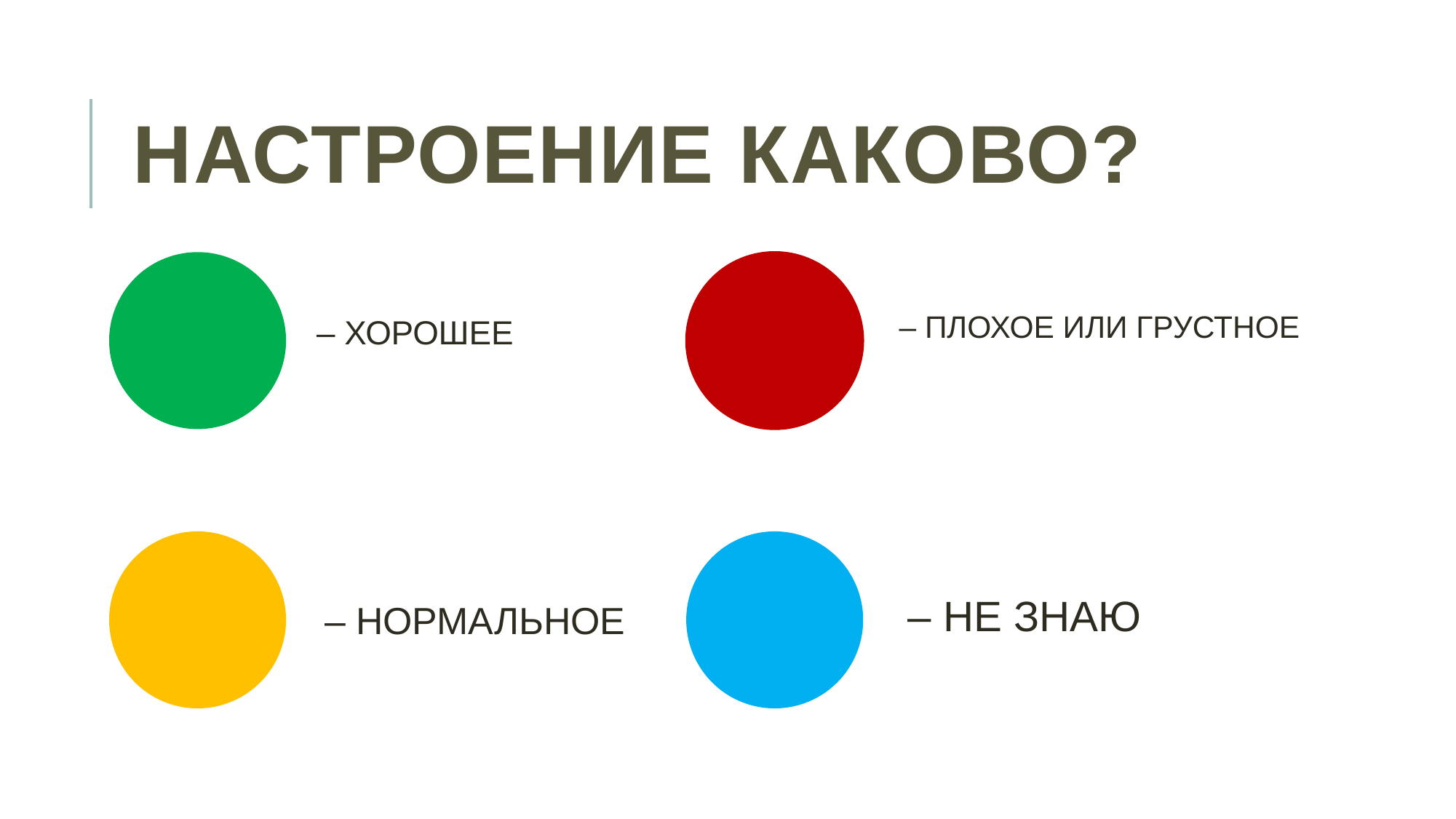

# Настроение каково?

– ПЛОХОЕ ИЛИ ГРУСТНОЕ
– ХОРОШЕЕ

– НЕ ЗНАЮ
– НОРМАЛЬНОЕ